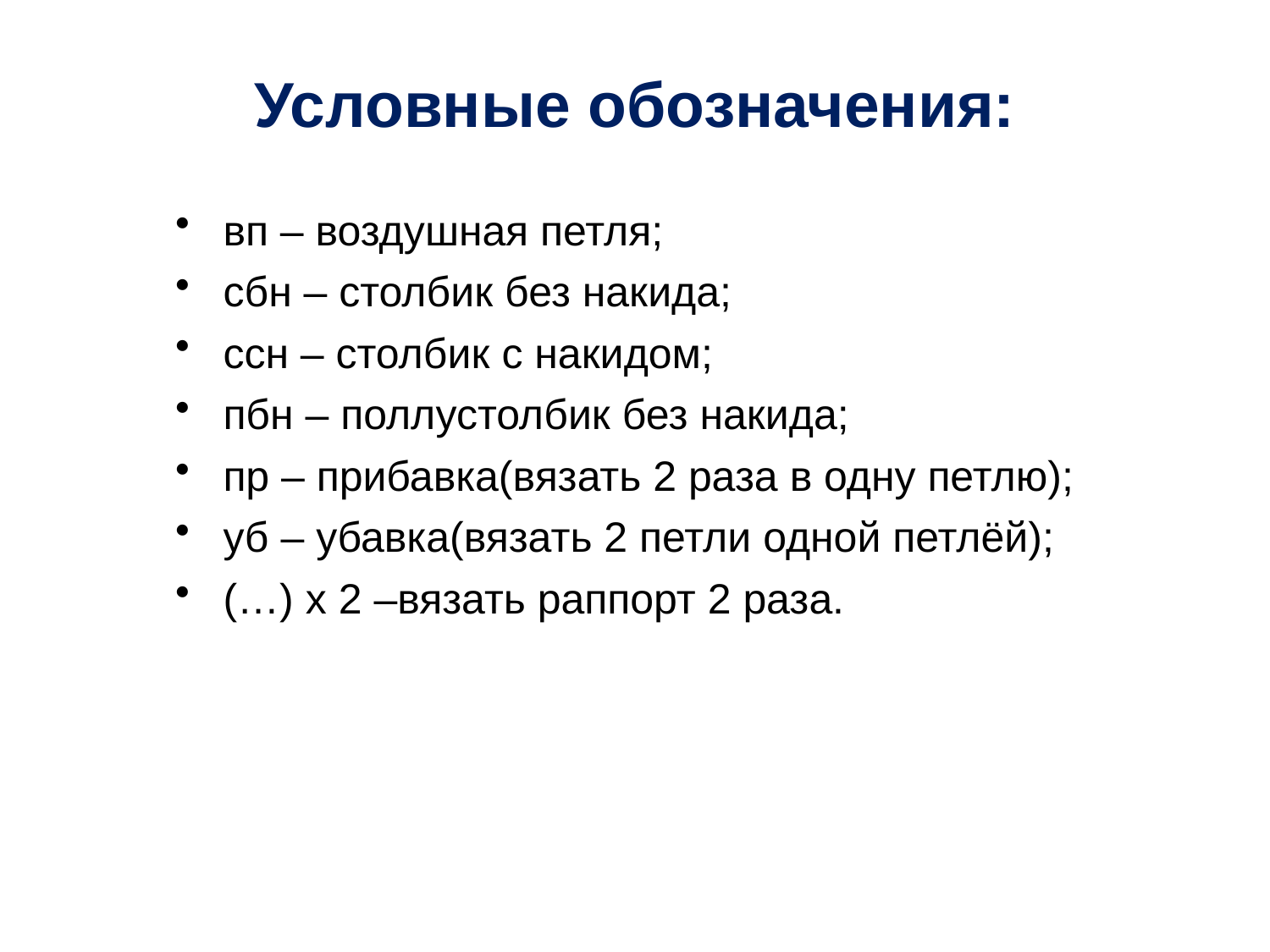

# Условные обозначения:
вп – воздушная петля;
сбн – столбик без накида;
ссн – столбик с накидом;
пбн – поллустолбик без накида;
пр – прибавка(вязать 2 раза в одну петлю);
уб – убавка(вязать 2 петли одной петлёй);
(…) х 2 –вязать раппорт 2 раза.